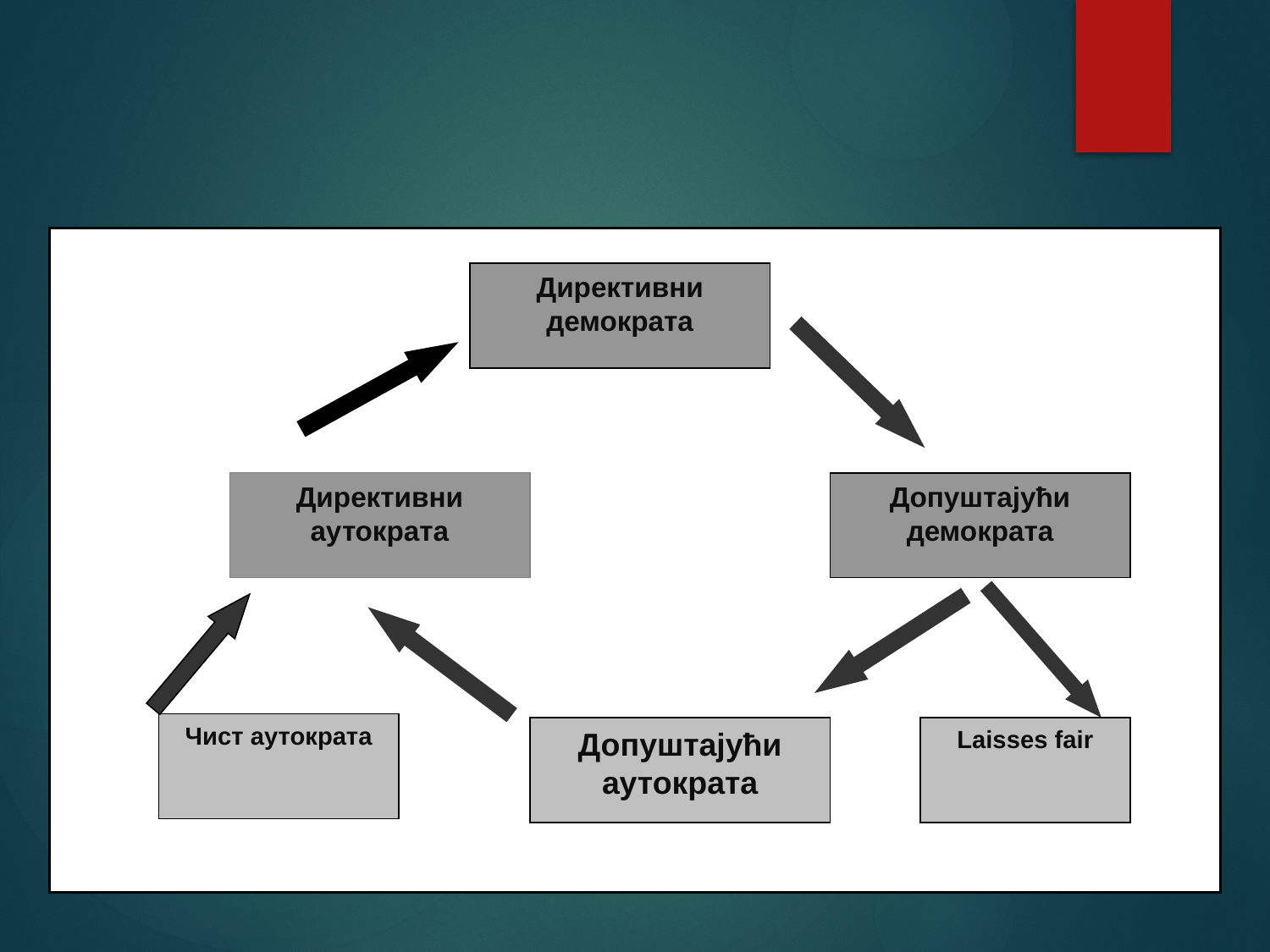

#

Директивни демократа

Директивни аутократа
Допуштајући демократа

Чист аутократа
Допуштајући
аутократа
Laisses fair